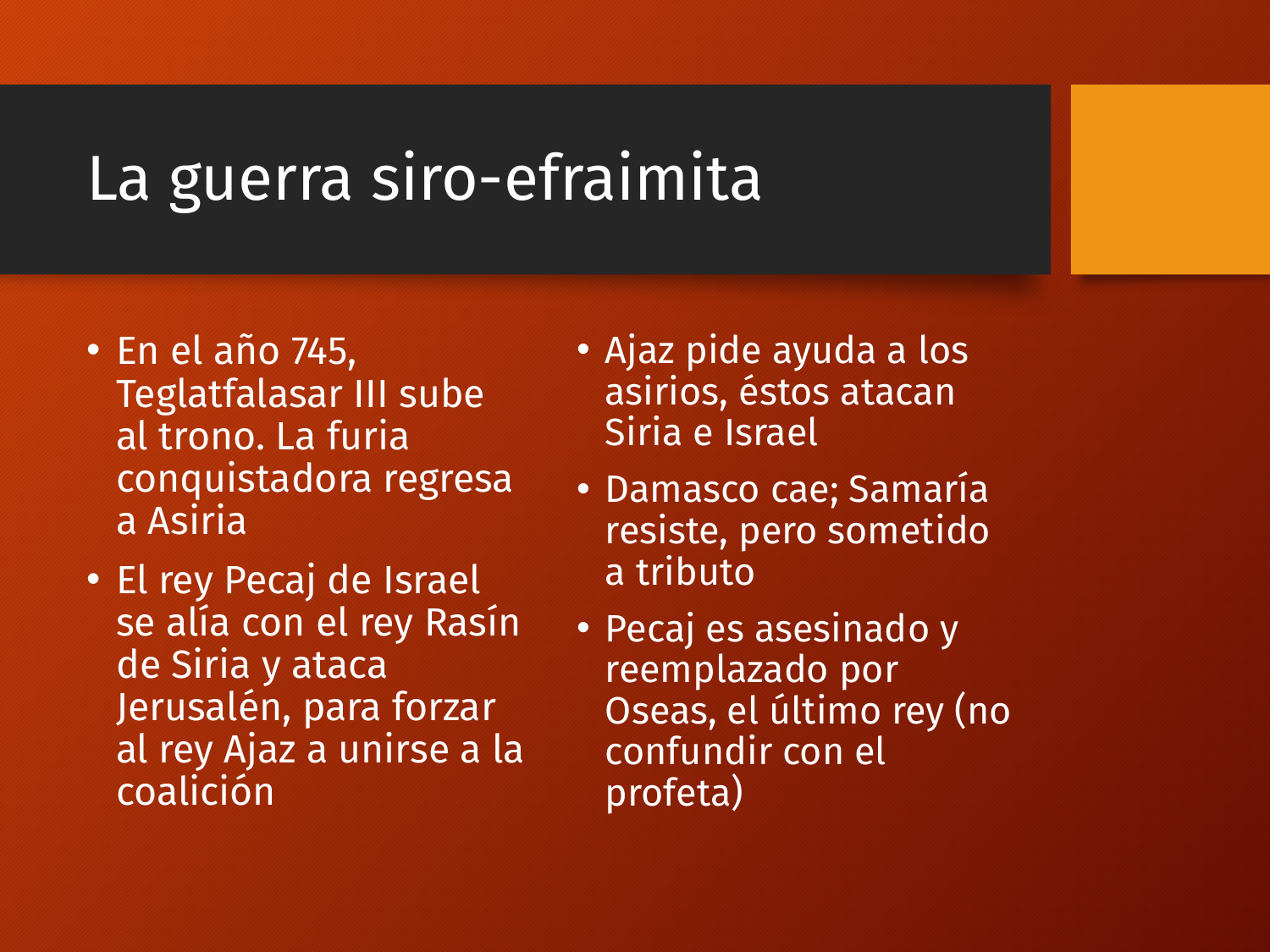

# La guerra siro-efraimita
En el año 745, Teglatfalasar III sube al trono. La furia conquistadora regresa a Asiria
El rey Pecaj de Israel se alía con el rey Rasín de Siria y ataca Jerusalén, para forzar al rey Ajaz a unirse a la coalición
Ajaz pide ayuda a los asirios, éstos atacan Siria e Israel
Damasco cae; Samaría resiste, pero sometido a tributo
Pecaj es asesinado y reemplazado por Oseas, el último rey (no confundir con el profeta)